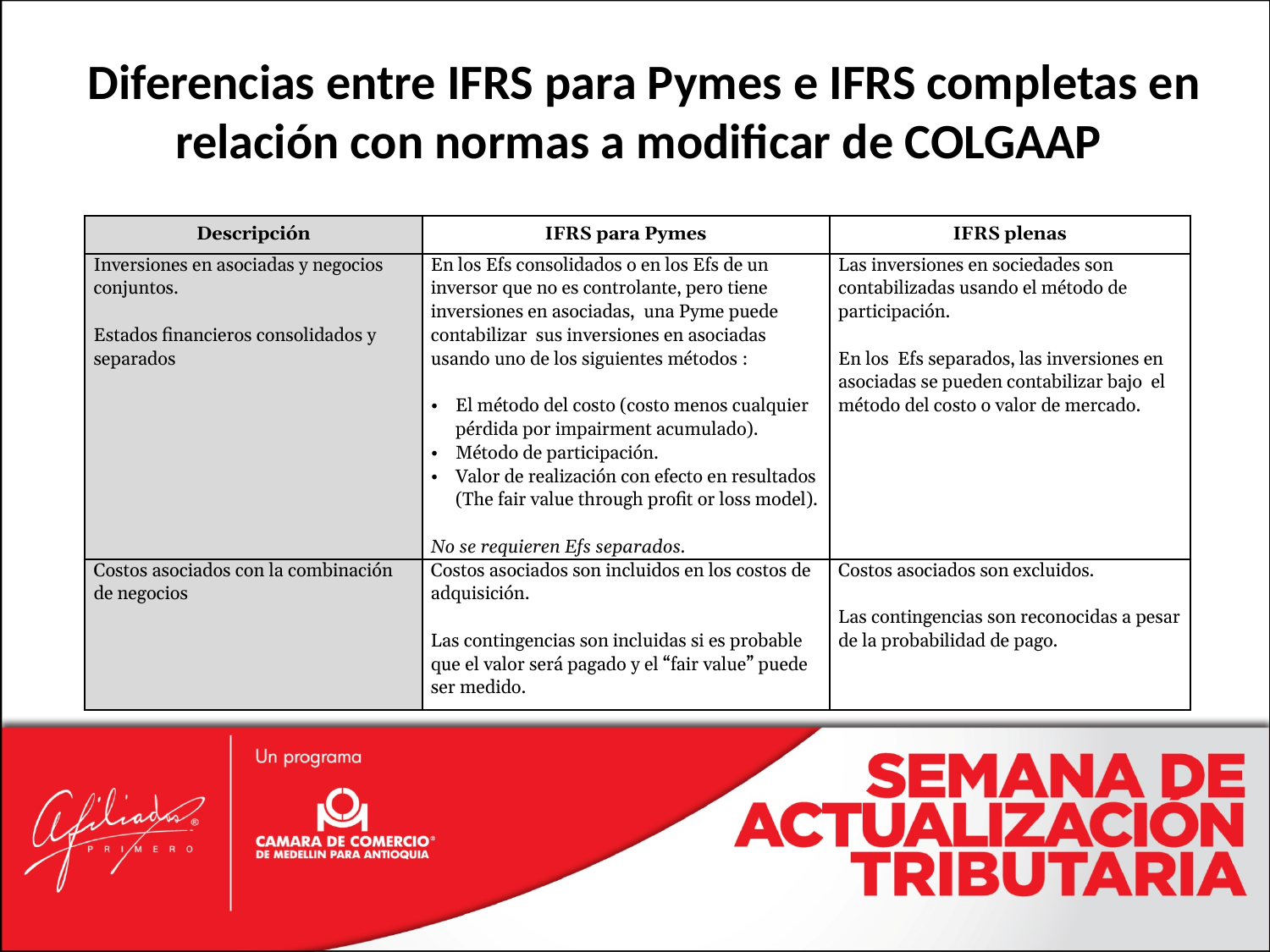

# Diferencias entre IFRS para Pymes e IFRS completas en relación con normas a modificar de COLGAAP
| Descripción | IFRS para Pymes | IFRS plenas |
| --- | --- | --- |
| Inversiones en asociadas y negocios conjuntos. Estados financieros consolidados y separados | En los Efs consolidados o en los Efs de un inversor que no es controlante, pero tiene inversiones en asociadas, una Pyme puede contabilizar sus inversiones en asociadas usando uno de los siguientes métodos : • El método del costo (costo menos cualquier pérdida por impairment acumulado). • Método de participación. • Valor de realización con efecto en resultados (The fair value through profit or loss model). No se requieren Efs separados. | Las inversiones en sociedades son contabilizadas usando el método de participación. En los Efs separados, las inversiones en asociadas se pueden contabilizar bajo el método del costo o valor de mercado. |
| Costos asociados con la combinación de negocios | Costos asociados son incluidos en los costos de adquisición. Las contingencias son incluidas si es probable que el valor será pagado y el “fair value” puede ser medido. | Costos asociados son excluidos. Las contingencias son reconocidas a pesar de la probabilidad de pago. |